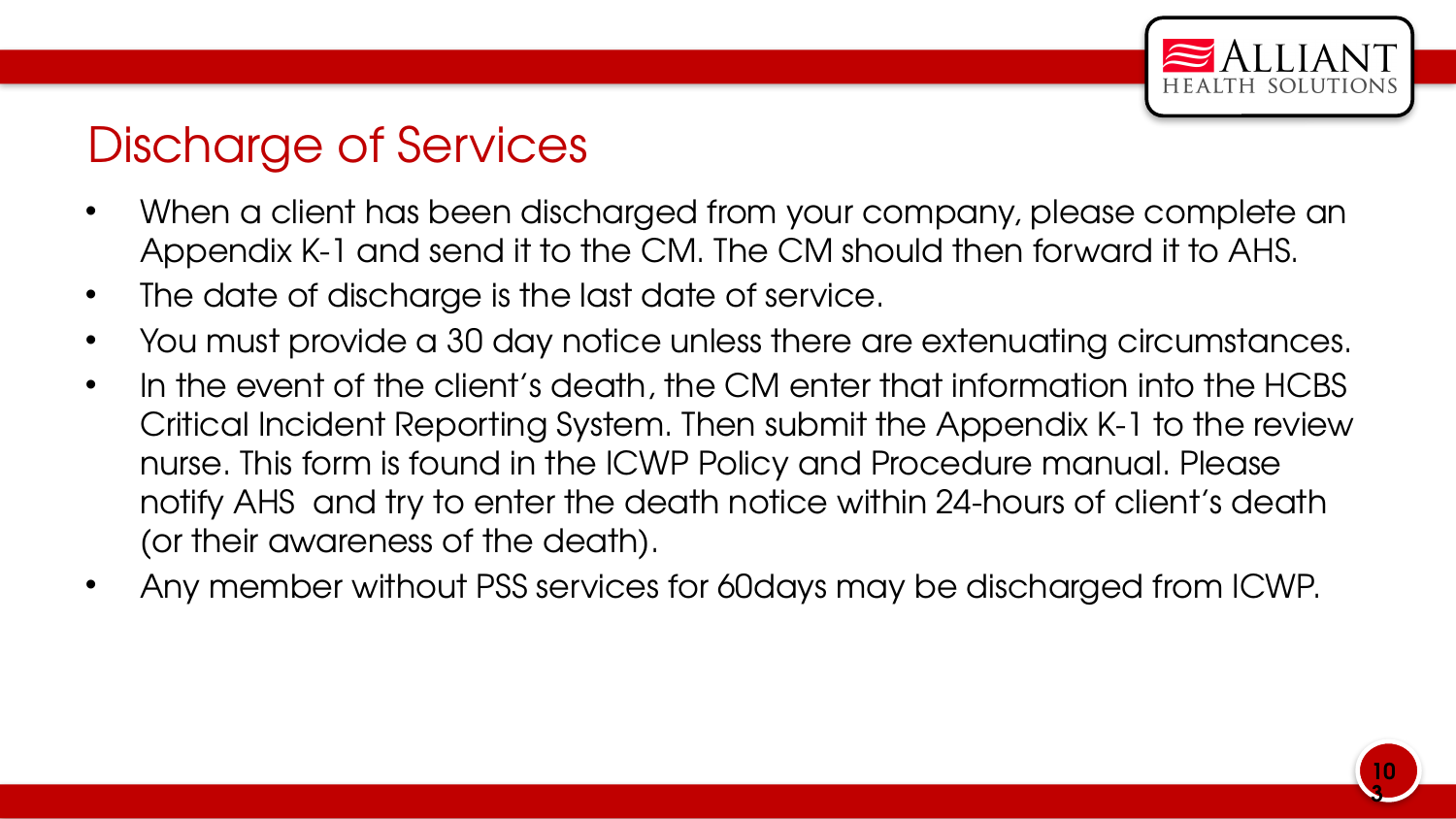

# Discharge of Services
When a client has been discharged from your company, please complete an Appendix K-1 and send it to the CM. The CM should then forward it to AHS.
The date of discharge is the last date of service.
You must provide a 30 day notice unless there are extenuating circumstances.
In the event of the client’s death, the CM enter that information into the HCBS Critical Incident Reporting System. Then submit the Appendix K-1 to the review nurse. This form is found in the ICWP Policy and Procedure manual. Please notify AHS  and try to enter the death notice within 24-hours of client’s death (or their awareness of the death).
Any member without PSS services for 60days may be discharged from ICWP.